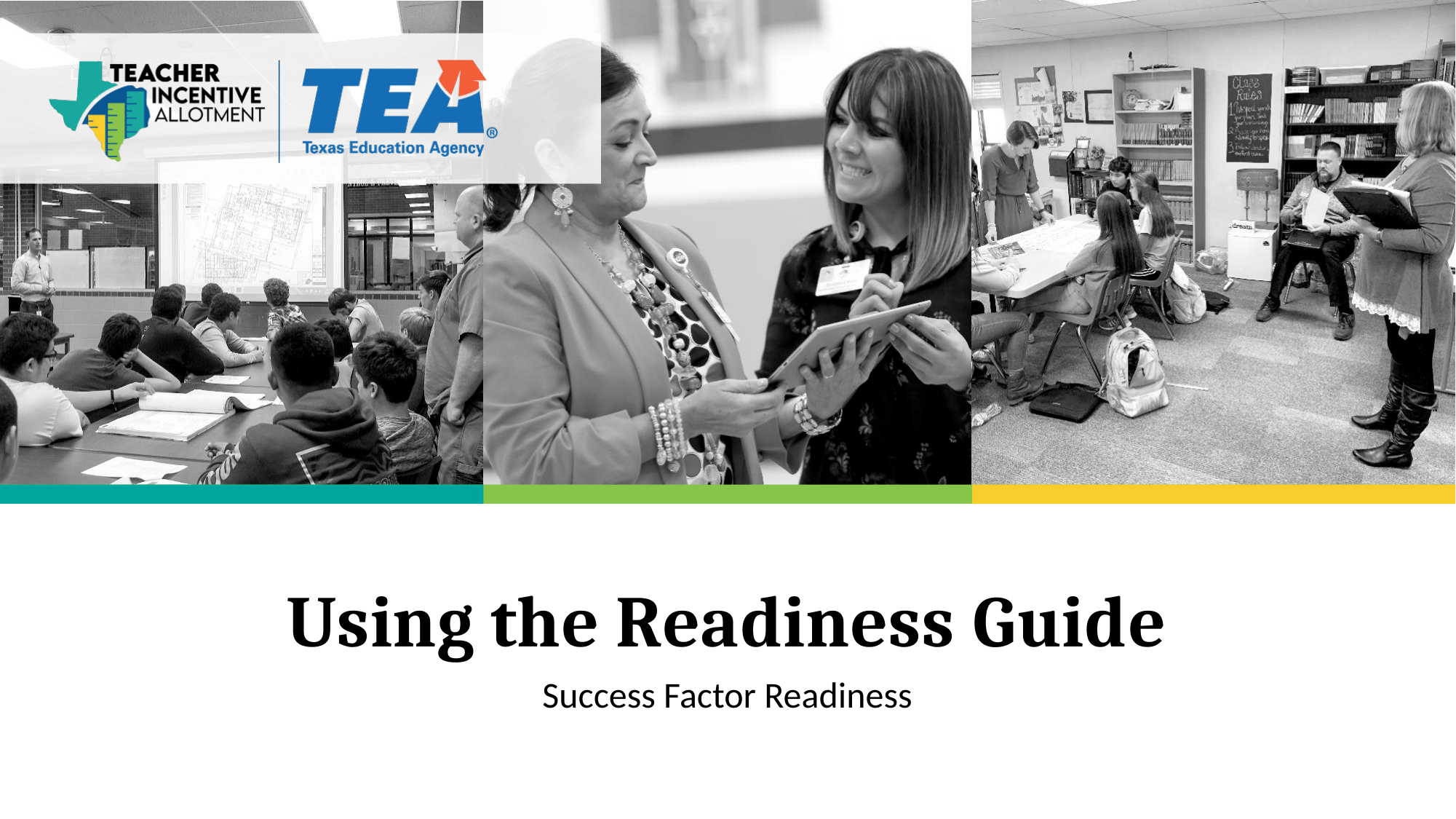

# Using the Readiness Guide
Success Factor Readiness